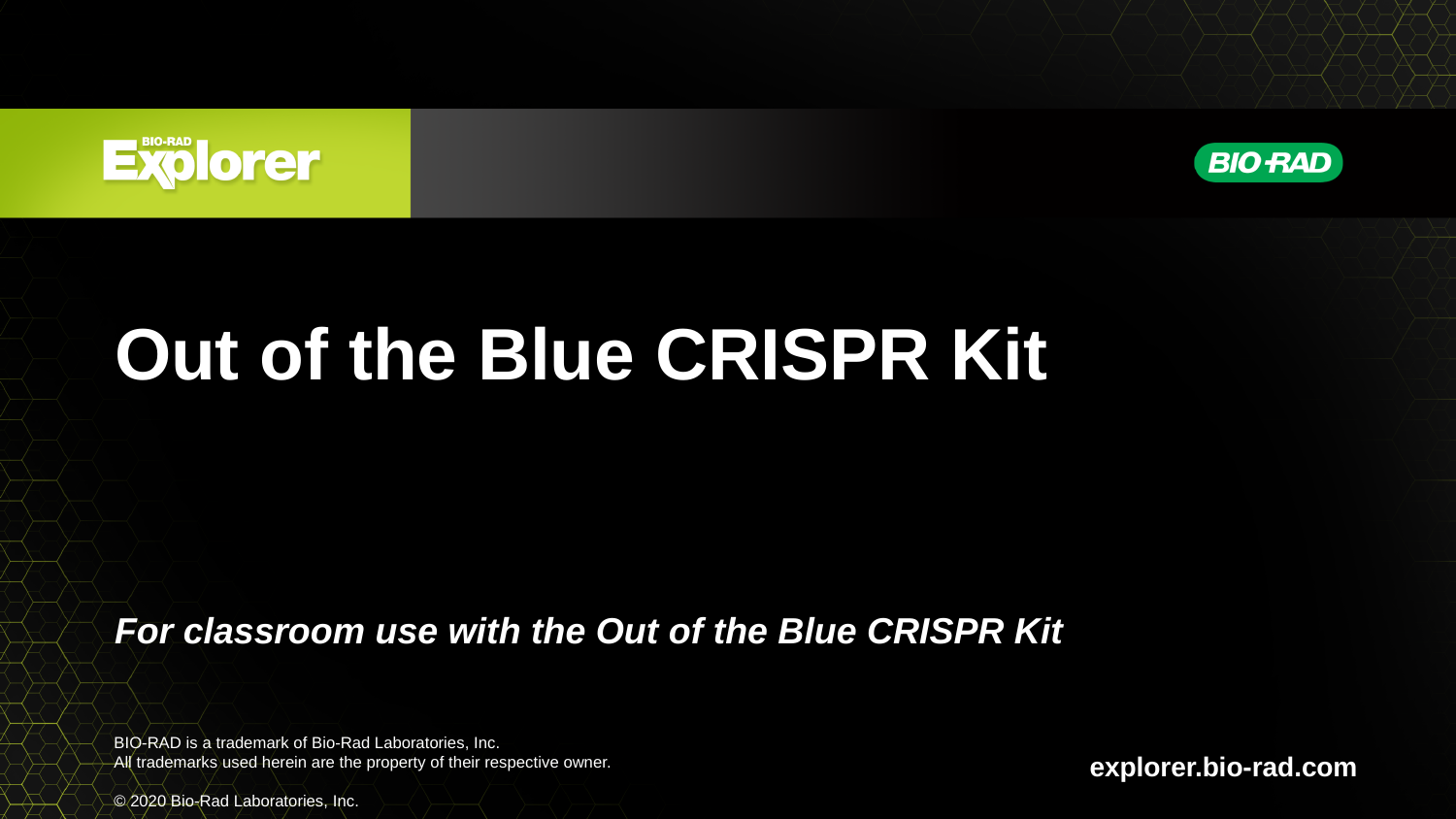

# Out of the Blue CRISPR Kit

For classroom use with the Out of the Blue CRISPR Kit
explorer.bio-rad.com